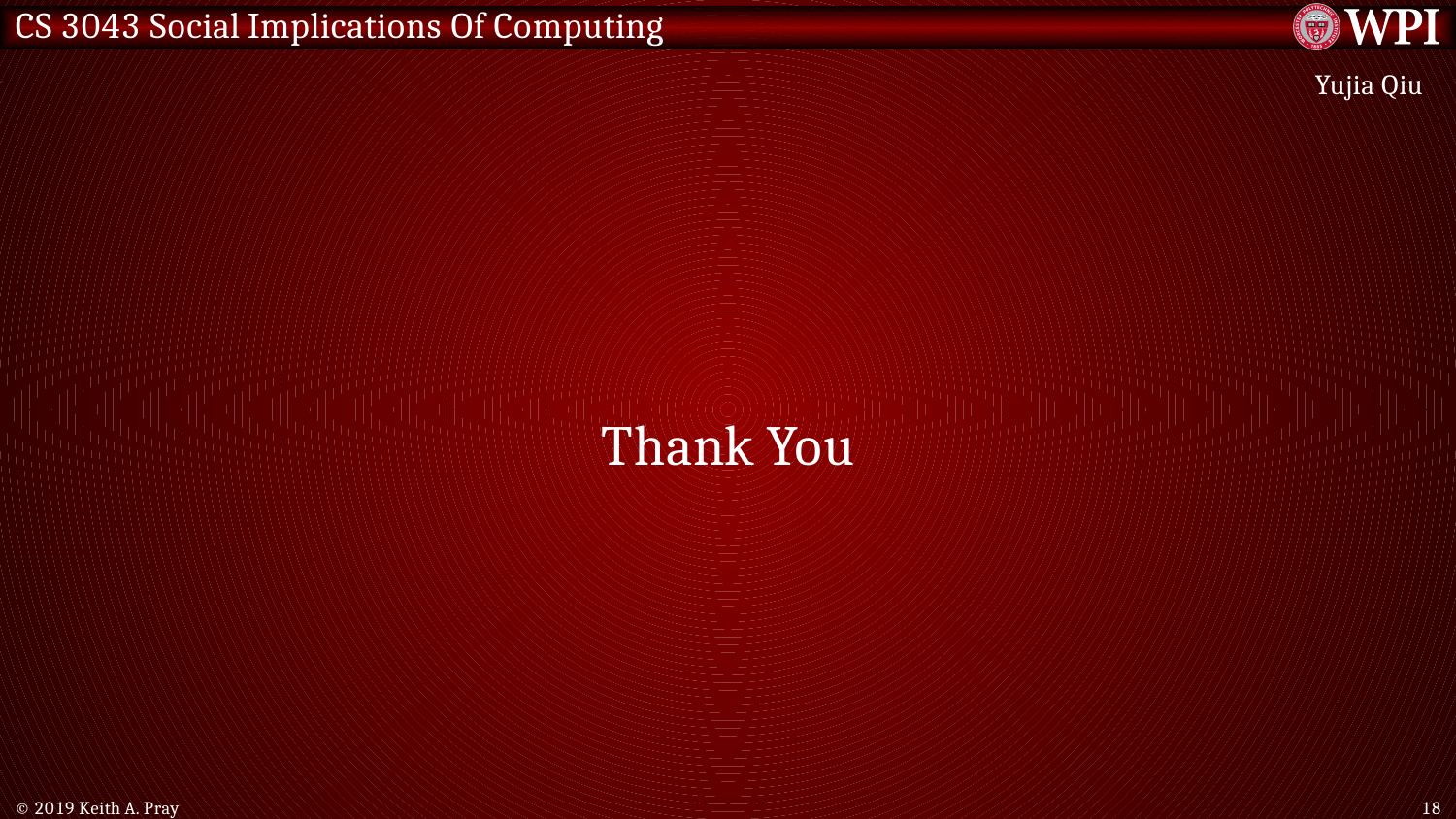

Yujia Qiu
Thank You
© 2019 Keith A. Pray
18